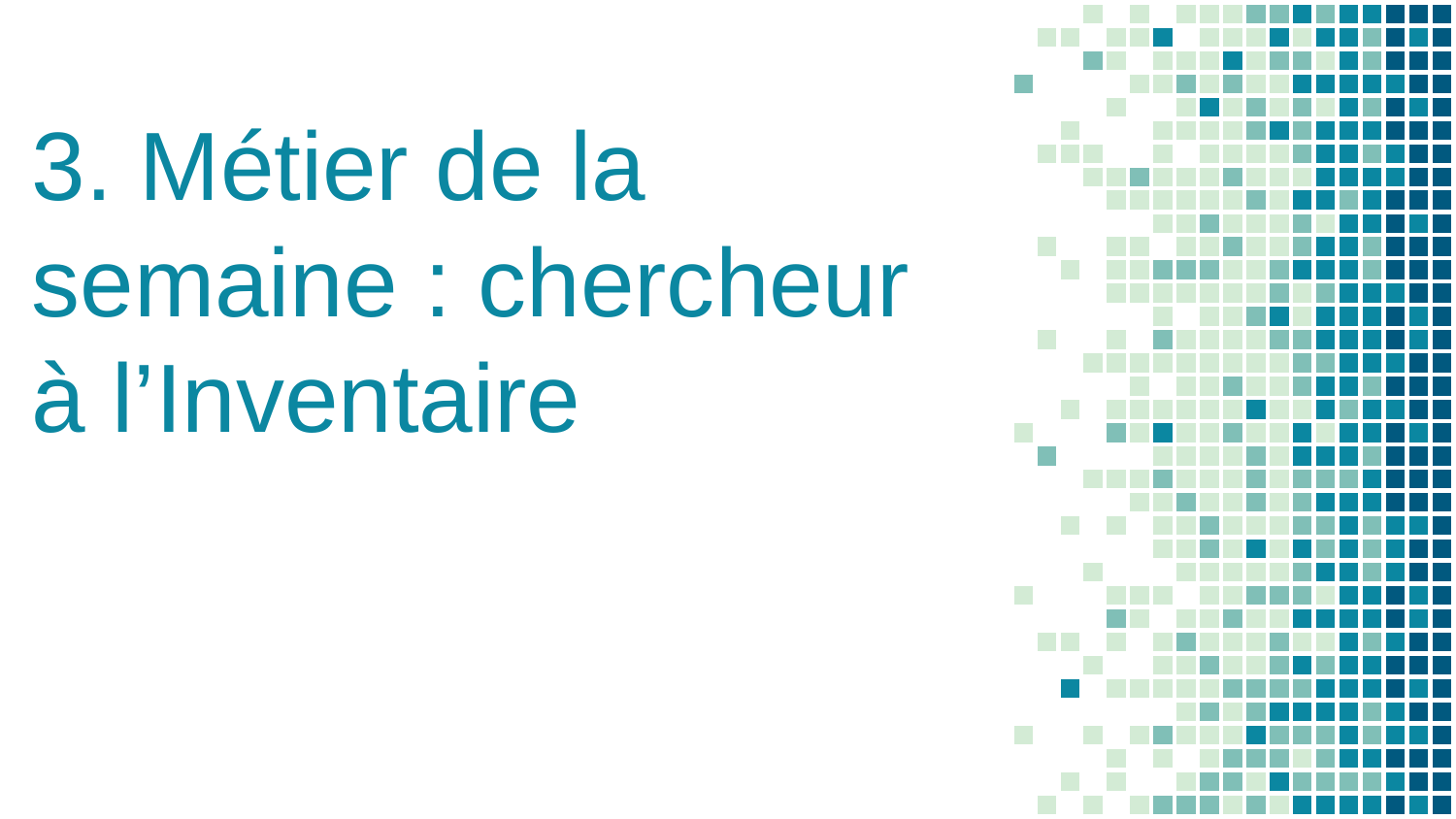

# 3. Métier de la semaine : chercheur à l’Inventaire